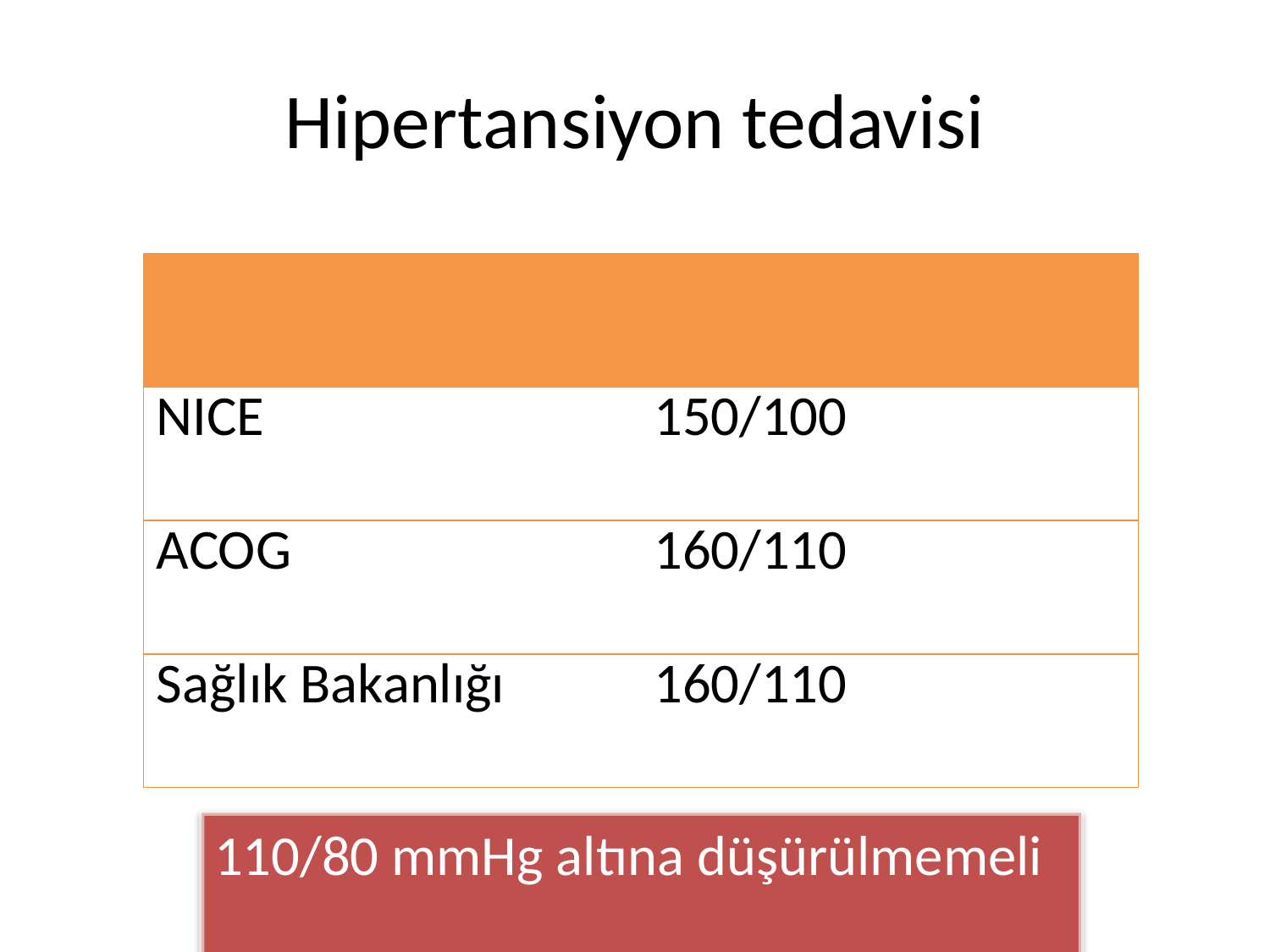

# Hipertansiyon tedavisi
|  |  |
| --- | --- |
| NICE | 150/100 |
| ACOG | 160/110 |
| Sağlık Bakanlığı | 160/110 |
110/80 mmHg altına düşürülmemeli